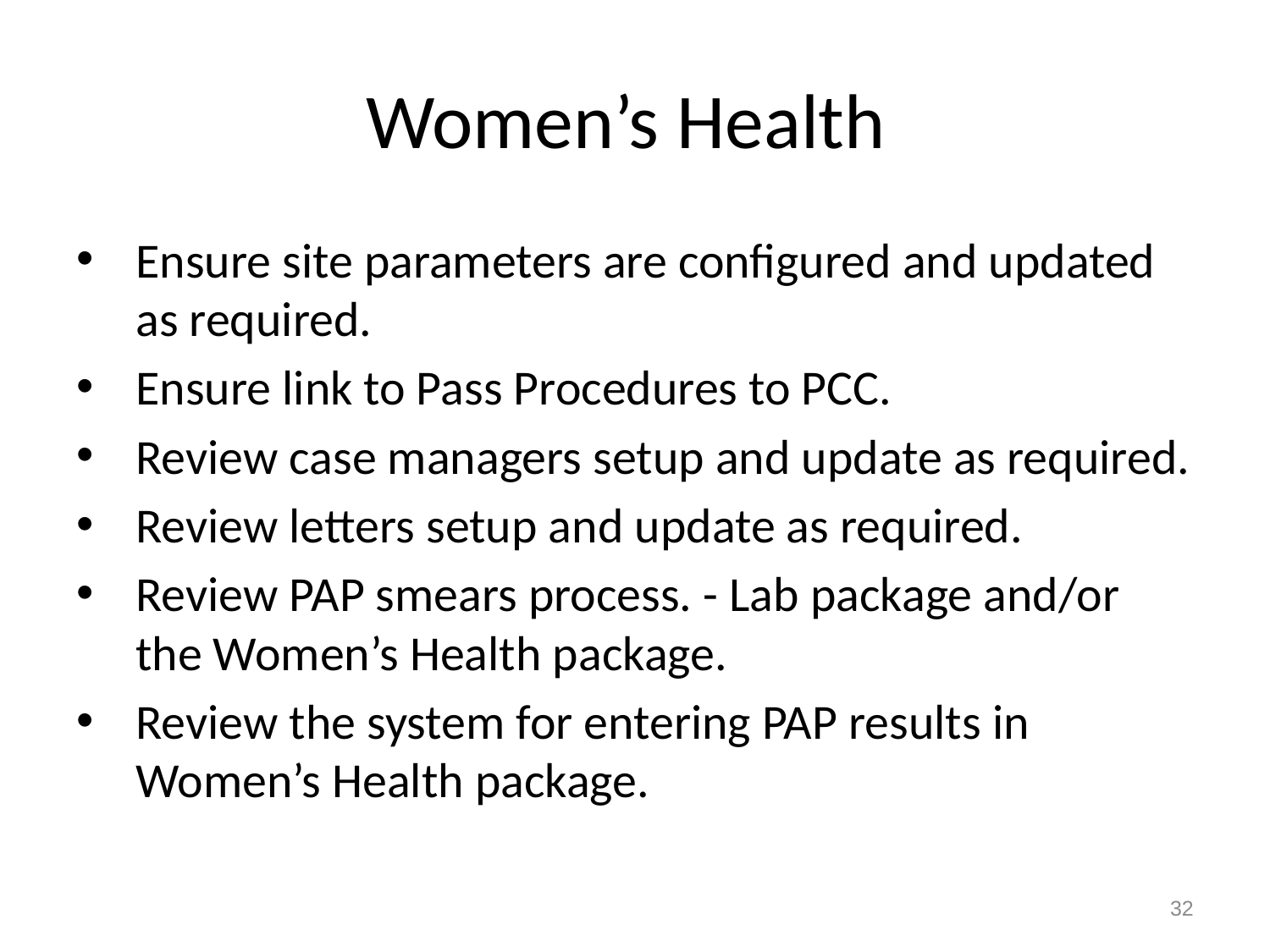

# Women’s Health
Ensure site parameters are configured and updated as required.
Ensure link to Pass Procedures to PCC.
Review case managers setup and update as required.
Review letters setup and update as required.
Review PAP smears process. - Lab package and/or the Women’s Health package.
Review the system for entering PAP results in Women’s Health package.

32